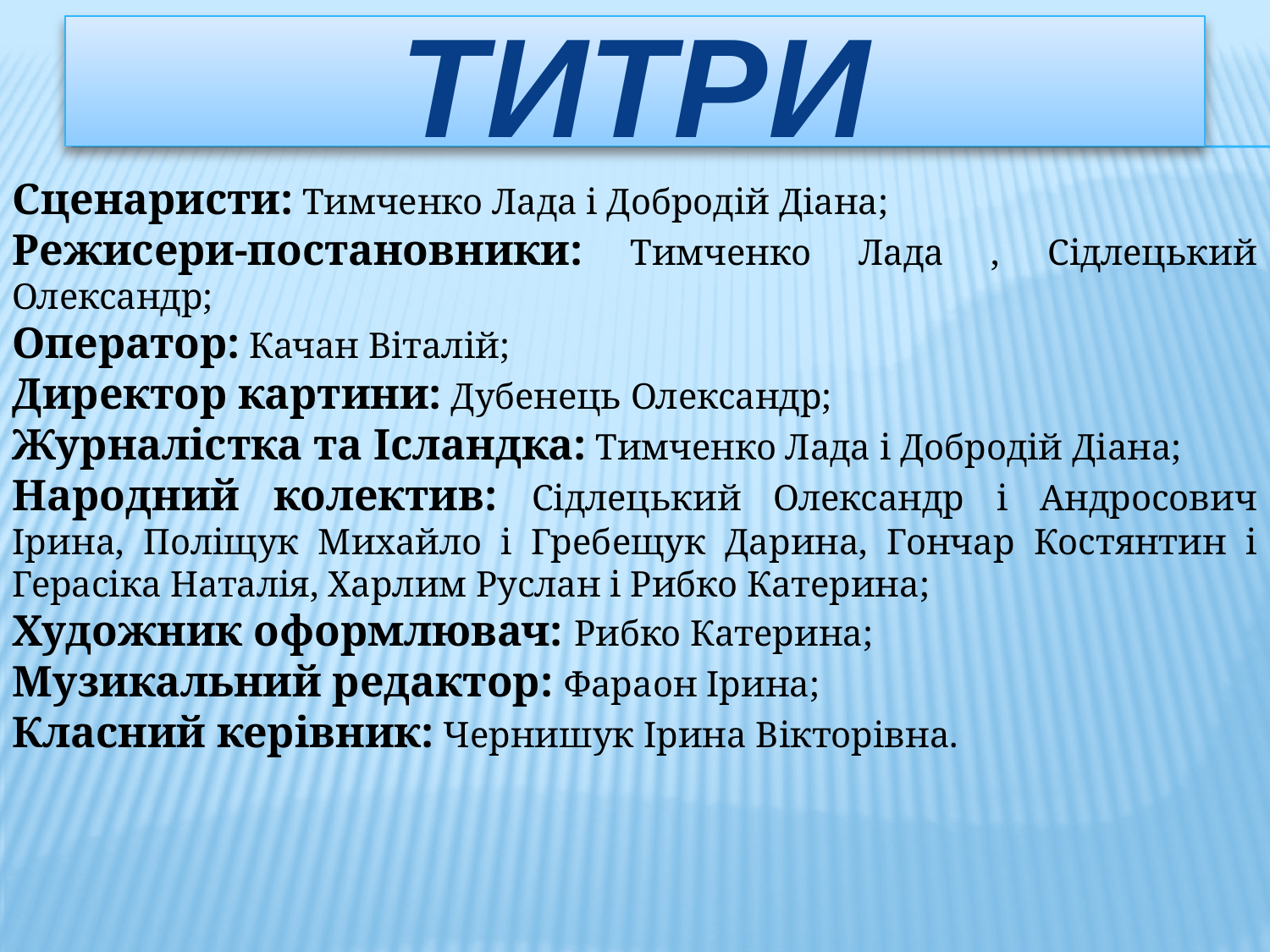

# Титри
Сценаристи: Тимченко Лада і Добродій Діана;
Режисери-постановники: Тимченко Лада , Сідлецький Олександр;
Оператор: Качан Віталій;
Директор картини: Дубенець Олександр;
Журналістка та Ісландка: Тимченко Лада і Добродій Діана;
Народний колектив: Сідлецький Олександр і Андросович Ірина, Поліщук Михайло і Гребещук Дарина, Гончар Костянтин і Герасіка Наталія, Харлим Руслан і Рибко Катерина;
Художник оформлювач: Рибко Катерина;
Музикальний редактор: Фараон Ірина;
Класний керівник: Чернишук Ірина Вікторівна.